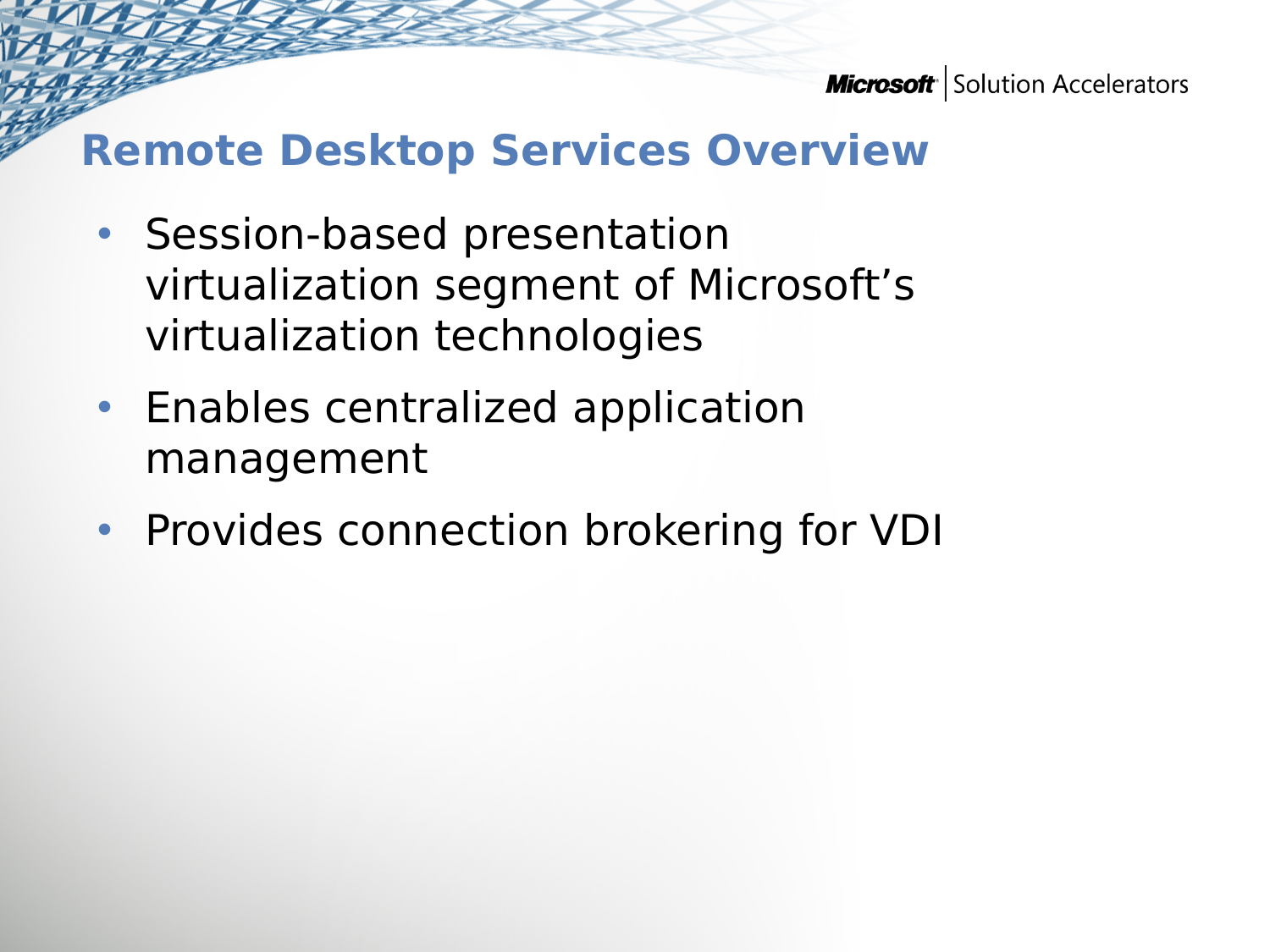

# Remote Desktop Services Overview
Session-based presentation virtualization segment of Microsoft’s virtualization technologies
Enables centralized application management
Provides connection brokering for VDI